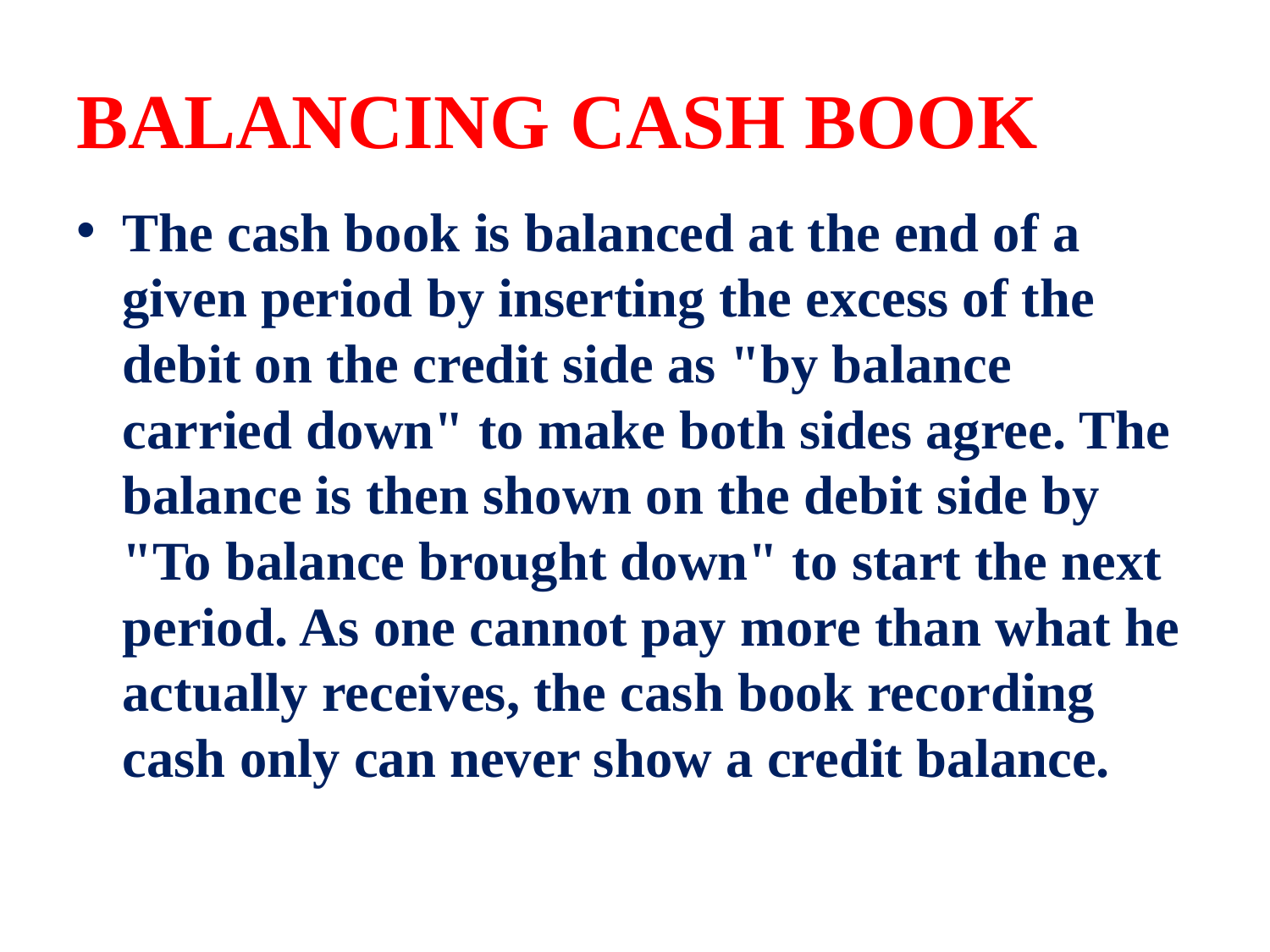

# BALANCING CASH BOOK
The cash book is balanced at the end of a given period by inserting the excess of the debit on the credit side as "by balance carried down" to make both sides agree. The balance is then shown on the debit side by "To balance brought down" to start the next period. As one cannot pay more than what he actually receives, the cash book recording cash only can never show a credit balance.